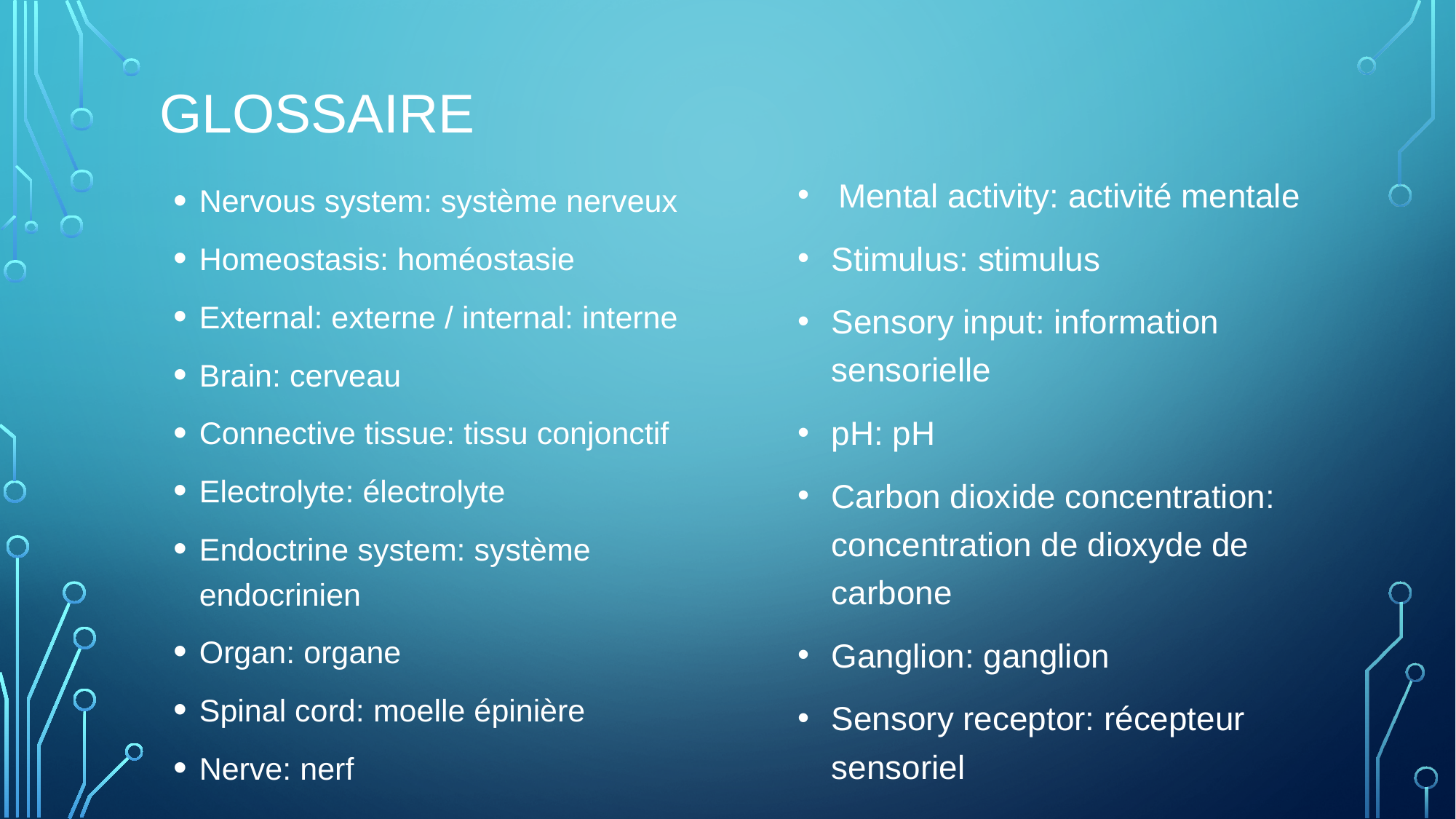

# Glossaire
Nervous system: système nerveux
Homeostasis: homéostasie
External: externe / internal: interne
Brain: cerveau
Connective tissue: tissu conjonctif
Electrolyte: électrolyte
Endoctrine system: système endocrinien
Organ: organe
Spinal cord: moelle épinière
Nerve: nerf

Mental activity: activité mentale
Stimulus: stimulus
Sensory input: information sensorielle
pH: pH
Carbon dioxide concentration: concentration de dioxyde de carbone
Ganglion: ganglion
Sensory receptor: récepteur sensoriel